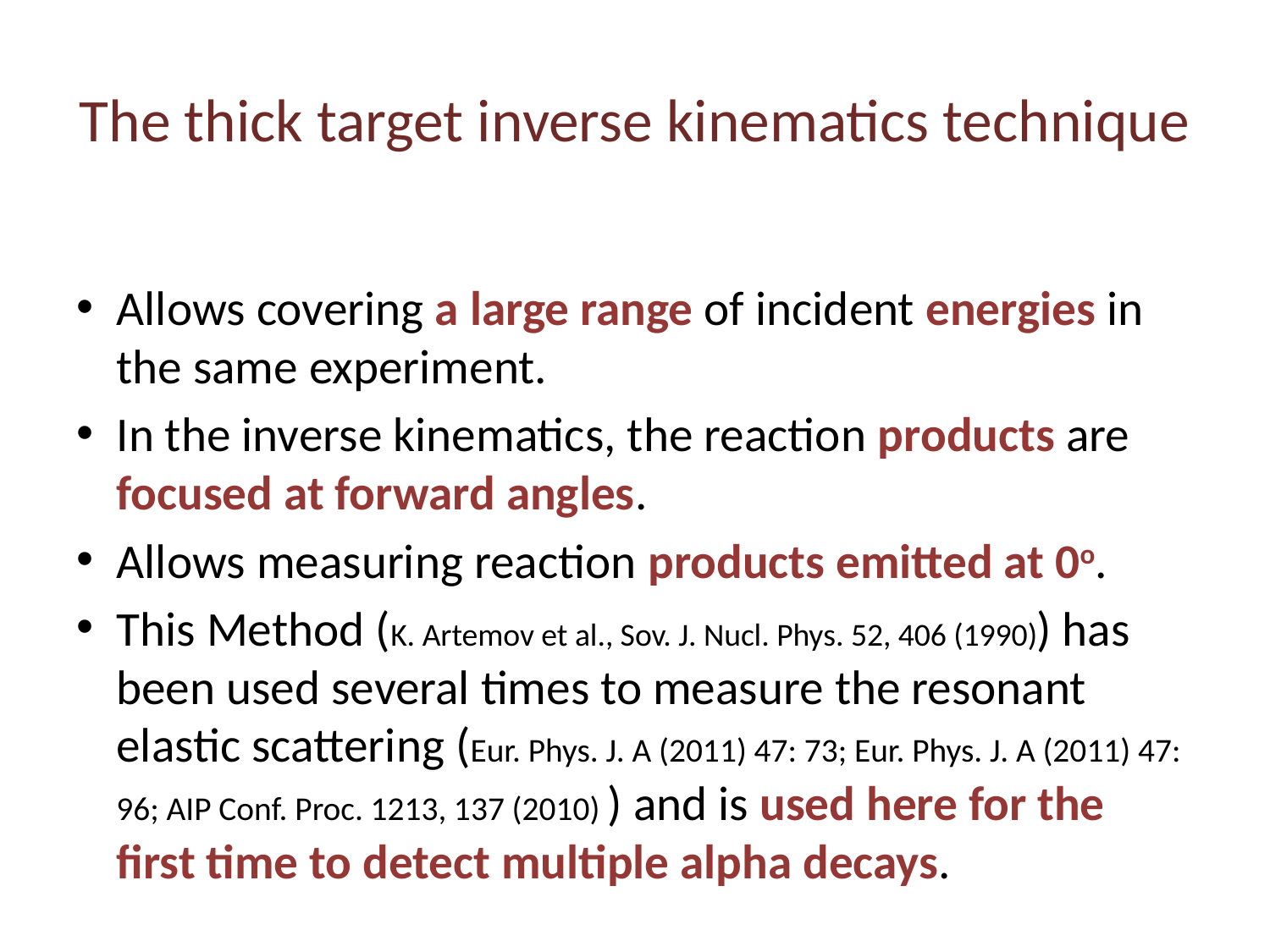

# The thick target inverse kinematics technique
Allows covering a large range of incident energies in the same experiment.
In the inverse kinematics, the reaction products are focused at forward angles.
Allows measuring reaction products emitted at 0o.
This Method (K. Artemov et al., Sov. J. Nucl. Phys. 52, 406 (1990)) has been used several times to measure the resonant elastic scattering (Eur. Phys. J. A (2011) 47: 73; Eur. Phys. J. A (2011) 47: 96; AIP Conf. Proc. 1213, 137 (2010) ) and is used here for the first time to detect multiple alpha decays.